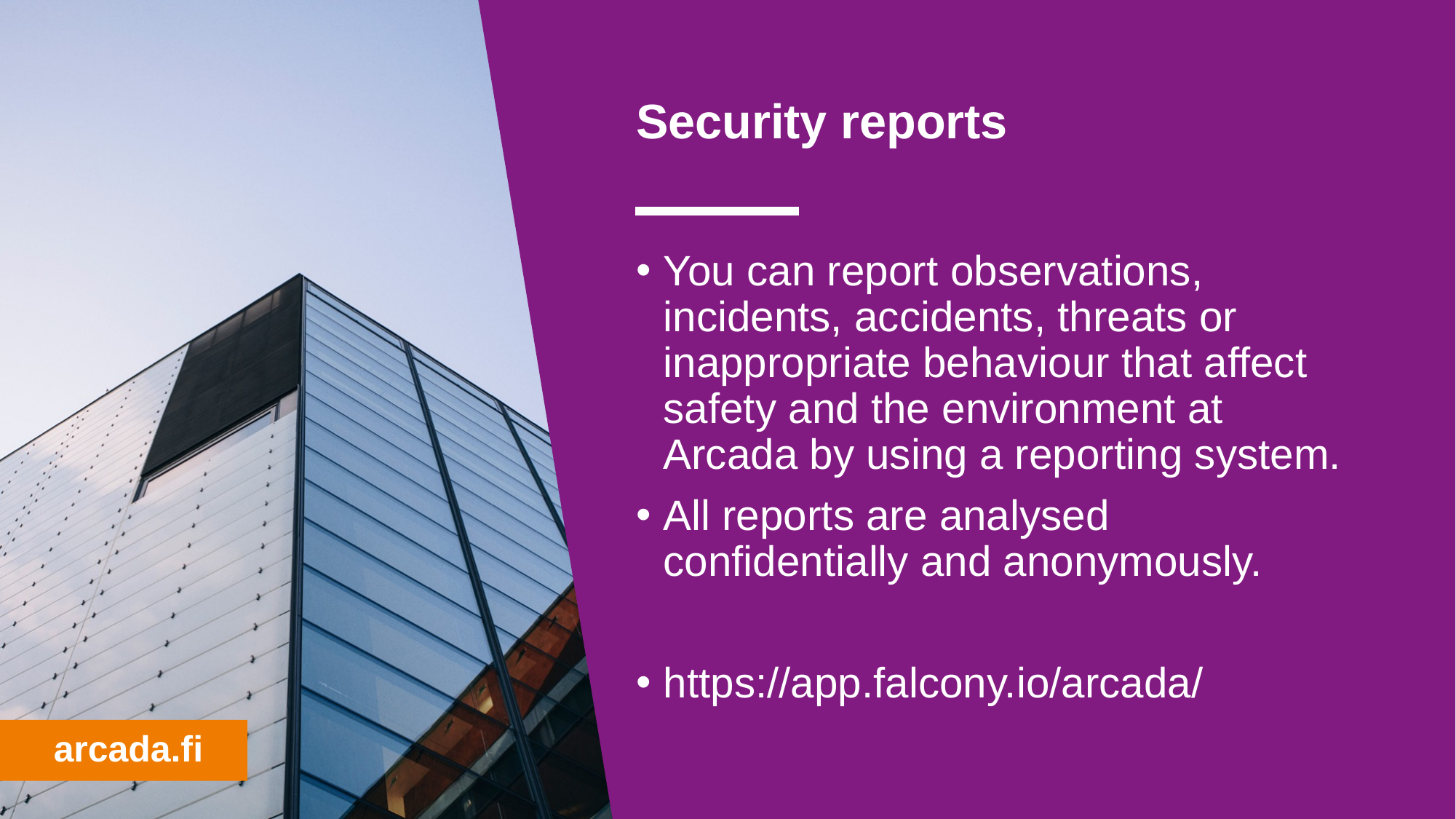

# Security reports
You can report observations, incidents, accidents, threats or inappropriate behaviour that affect safety and the environment at Arcada by using a reporting system.
All reports are analysed confidentially and anonymously.

https://app.falcony.io/arcada/